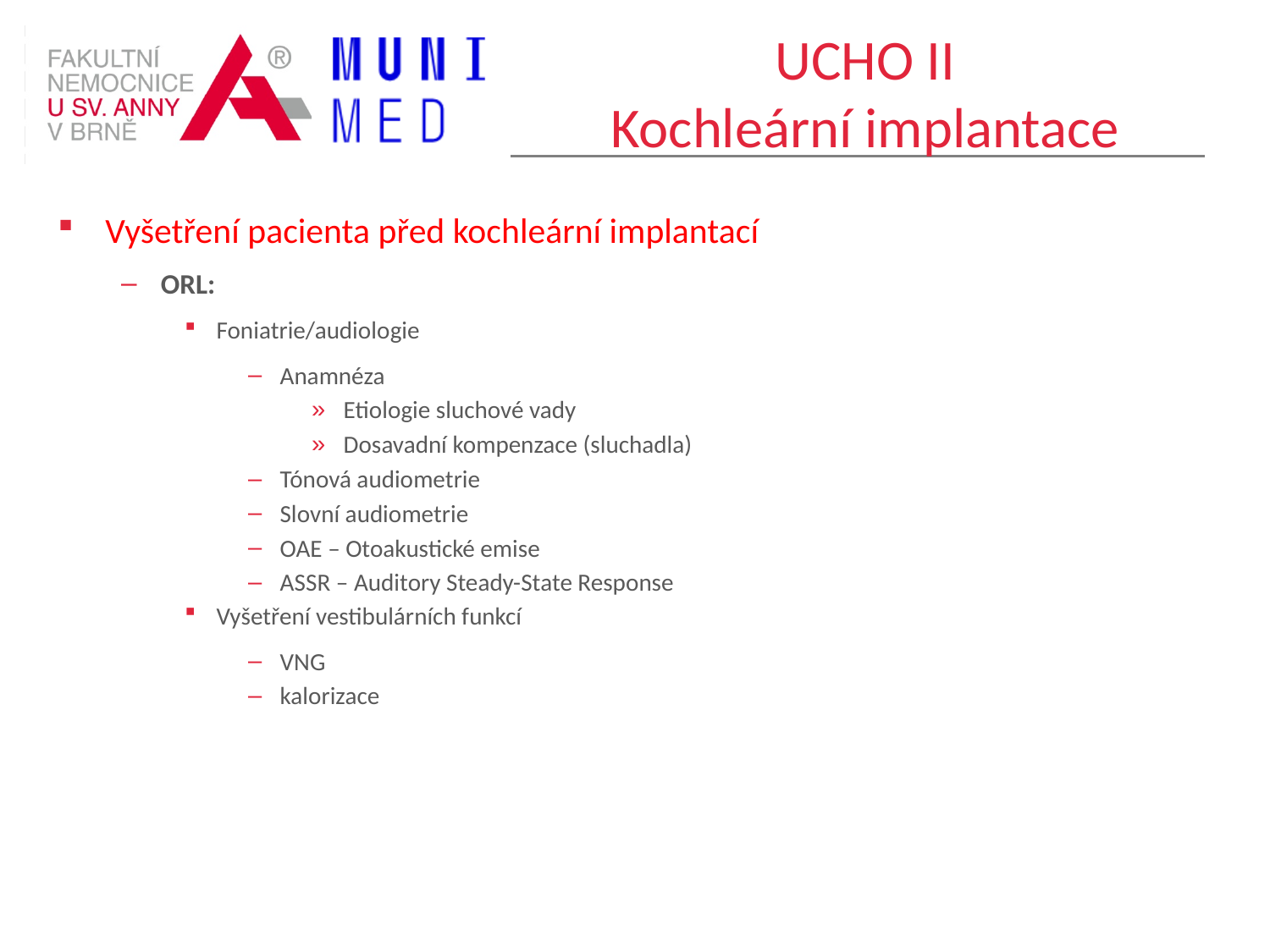

# UCHO II Kochleární implantace
Vyšetření pacienta před kochleární implantací
ORL:
Foniatrie/audiologie
Anamnéza
Etiologie sluchové vady
Dosavadní kompenzace (sluchadla)
Tónová audiometrie
Slovní audiometrie
OAE – Otoakustické emise
ASSR – Auditory Steady-State Response
Vyšetření vestibulárních funkcí
VNG
kalorizace